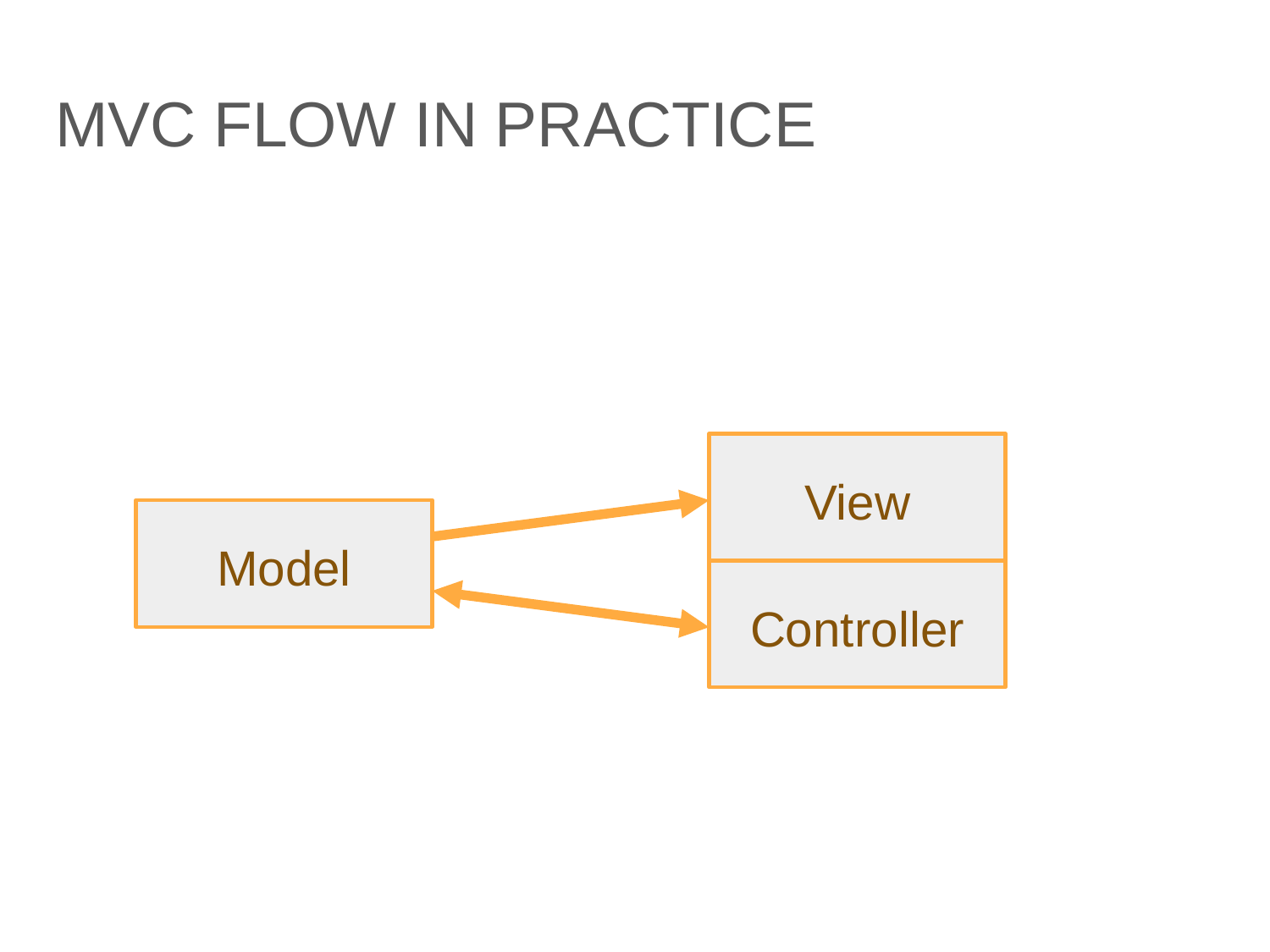

# MVC FLOW IN PRACTICE

View

Model

Controller